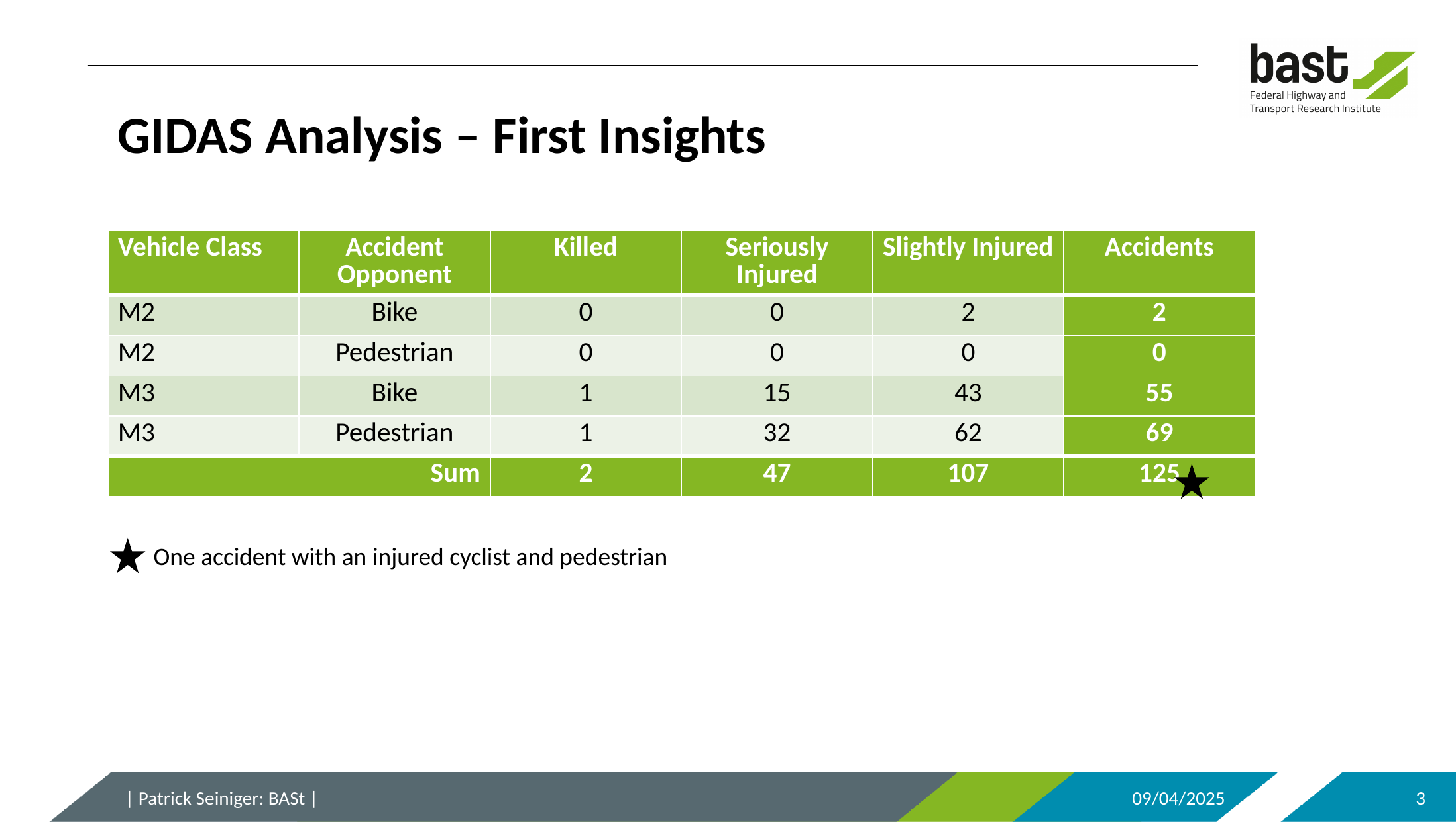

# GIDAS Analysis – First Insights
| Vehicle Class | Accident Opponent | Killed | Seriously Injured | Slightly Injured | Accidents |
| --- | --- | --- | --- | --- | --- |
| M2 | Bike | 0 | 0 | 2 | 2 |
| M2 | Pedestrian | 0 | 0 | 0 | 0 |
| M3 | Bike | 1 | 15 | 43 | 55 |
| M3 | Pedestrian | 1 | 32 | 62 | 69 |
| Sum |  | 2 | 47 | 107 | 125 |

One accident with an injured cyclist and pedestrian

3
09/04/2025
| Patrick Seiniger: BASt |